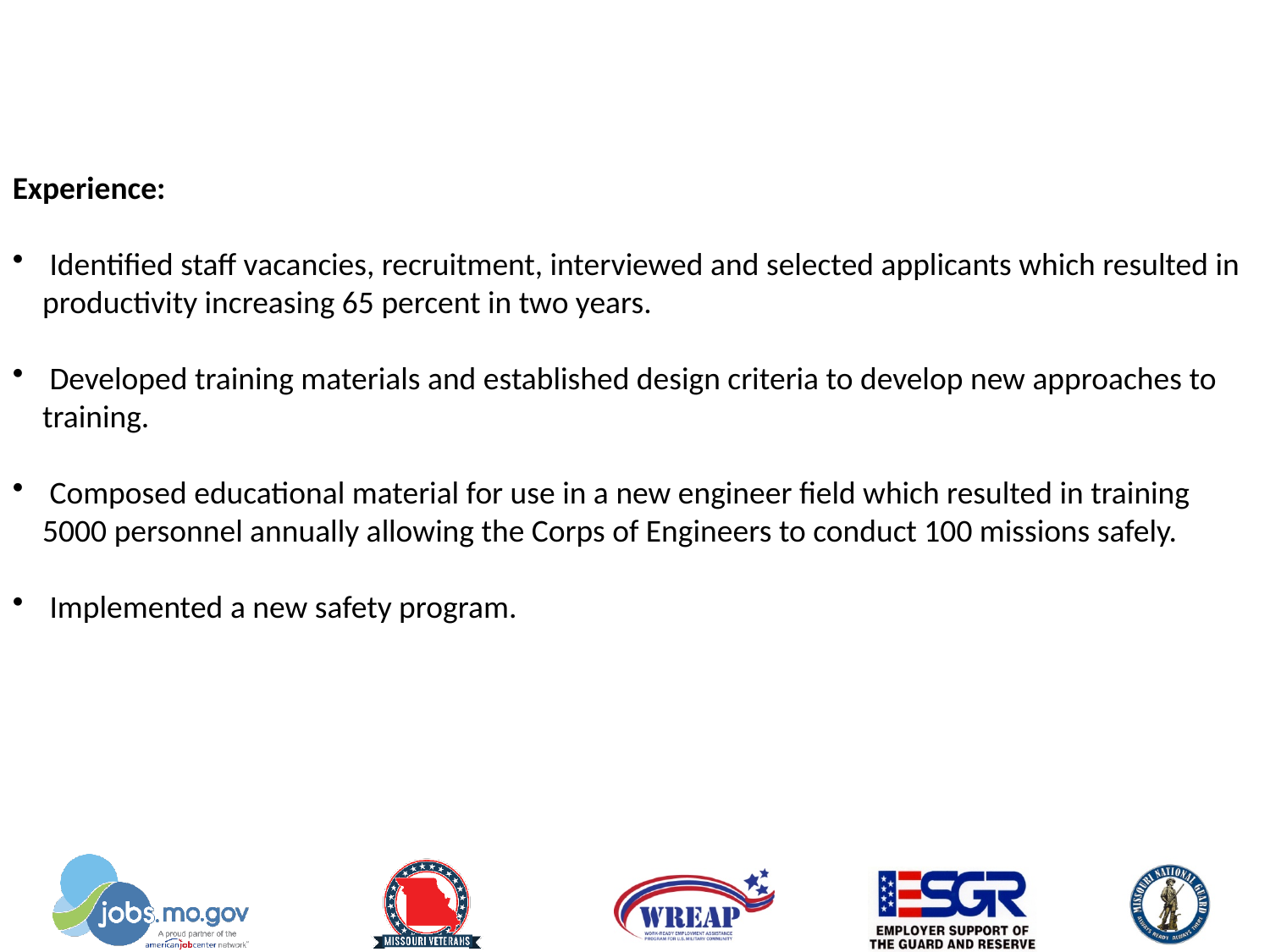

Experience:

 Identified staff vacancies, recruitment, interviewed and selected applicants which resulted in productivity increasing 65 percent in two years.

 Developed training materials and established design criteria to develop new approaches to training.

 Composed educational material for use in a new engineer field which resulted in training 5000 personnel annually allowing the Corps of Engineers to conduct 100 missions safely.

 Implemented a new safety program.